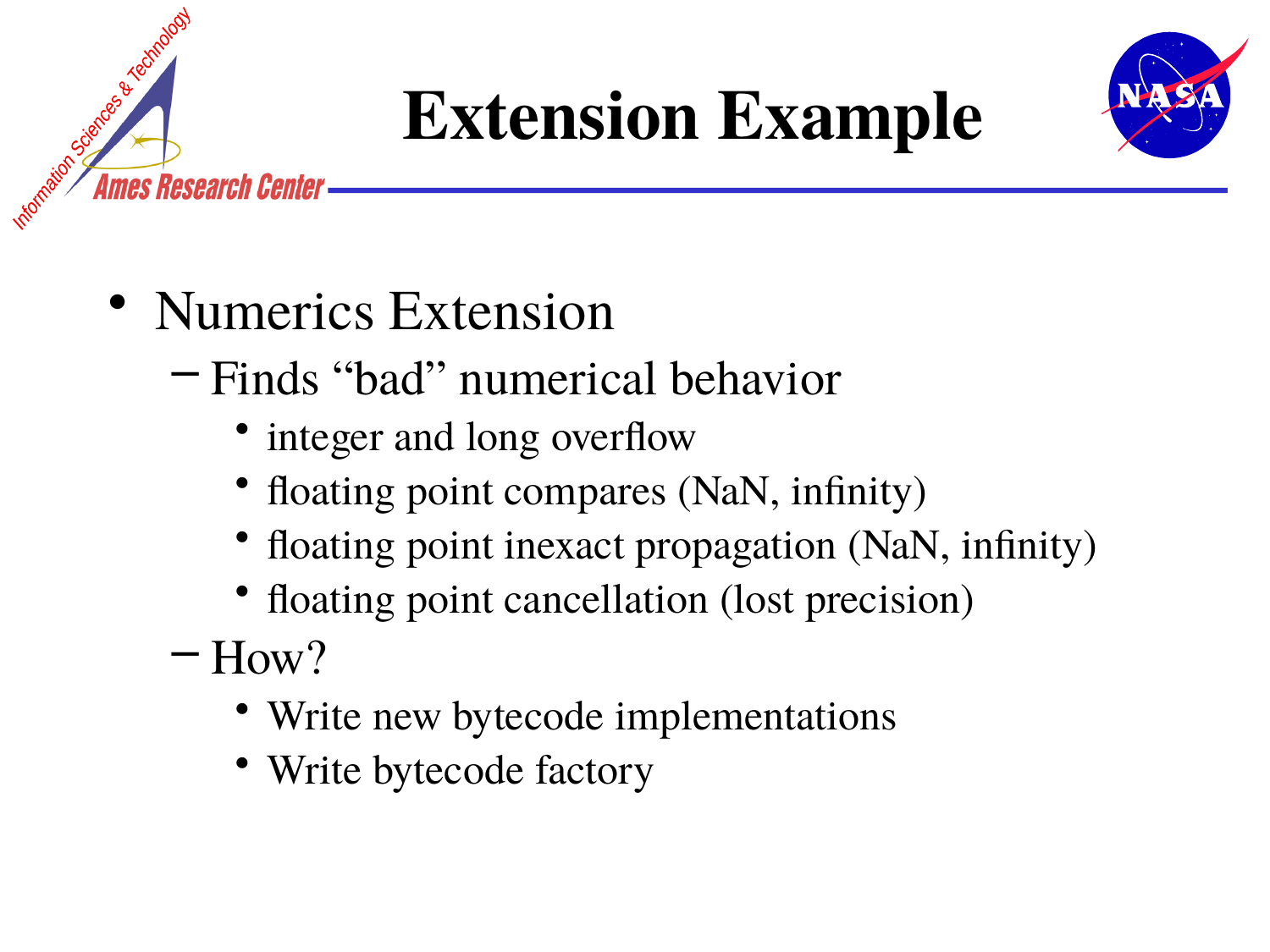

# Extension Example
Numerics Extension
Finds “bad” numerical behavior
integer and long overflow
floating point compares (NaN, infinity)
floating point inexact propagation (NaN, infinity)
floating point cancellation (lost precision)
How?
Write new bytecode implementations
Write bytecode factory